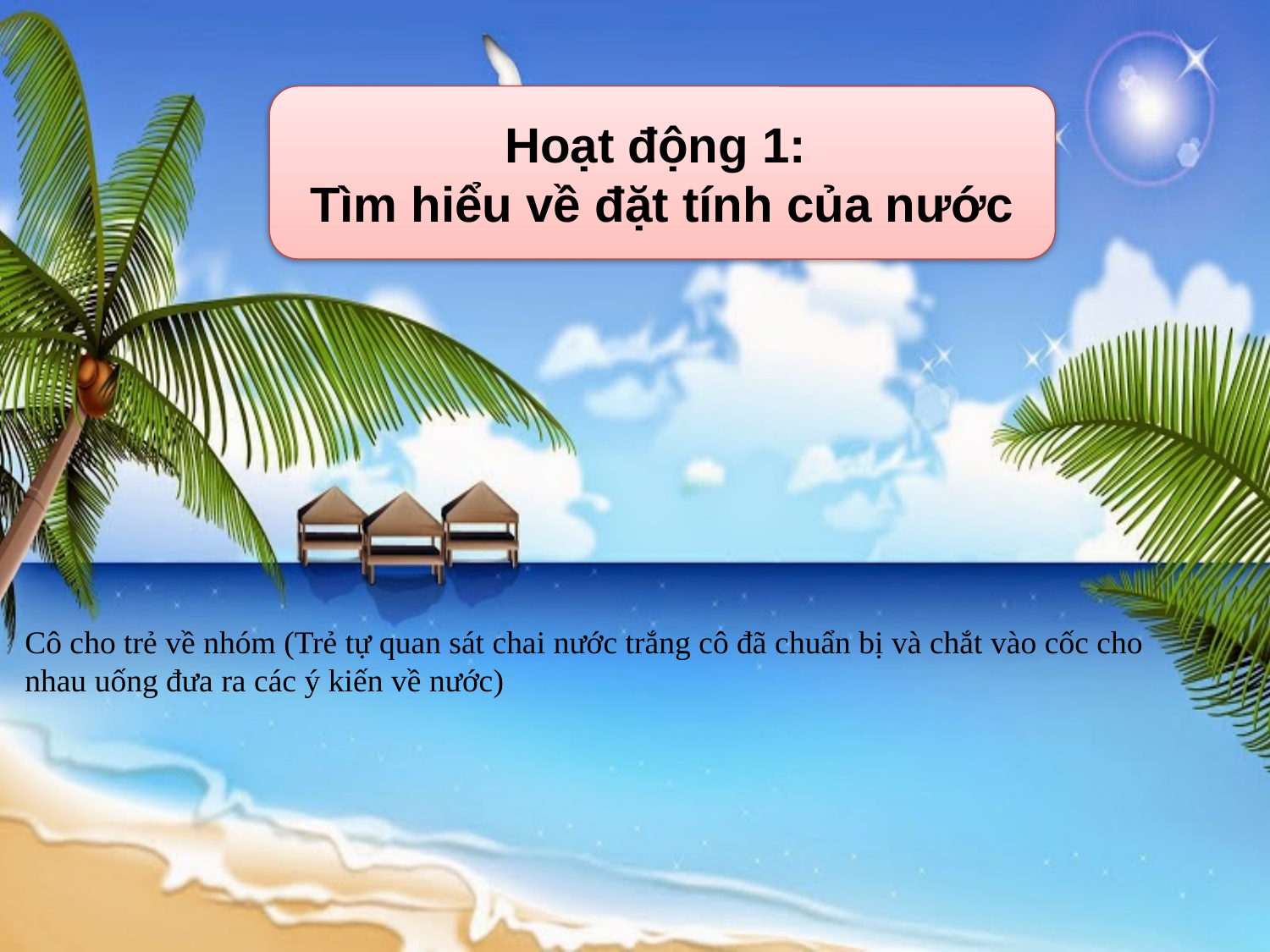

Hoạt động 1:
Tìm hiểu về đặt tính của nước
Cô cho trẻ về nhóm (Trẻ tự quan sát chai nước trắng cô đã chuẩn bị và chắt vào cốc cho nhau uống đưa ra các ý kiến về nước)